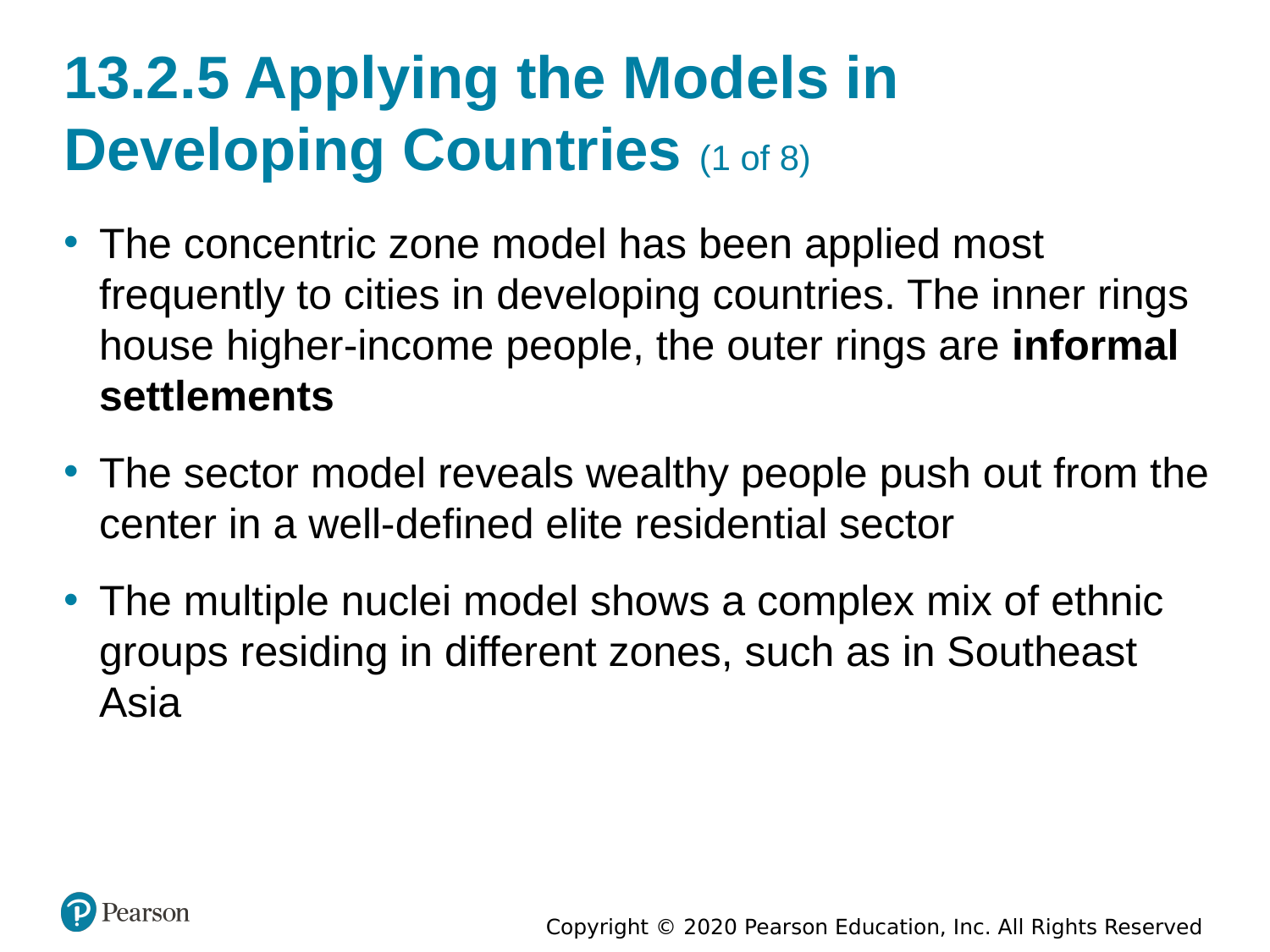

# 13.2.5 Applying the Models in Developing Countries (1 of 8)
The concentric zone model has been applied most frequently to cities in developing countries. The inner rings house higher-income people, the outer rings are informal settlements
The sector model reveals wealthy people push out from the center in a well-defined elite residential sector
The multiple nuclei model shows a complex mix of ethnic groups residing in different zones, such as in Southeast Asia